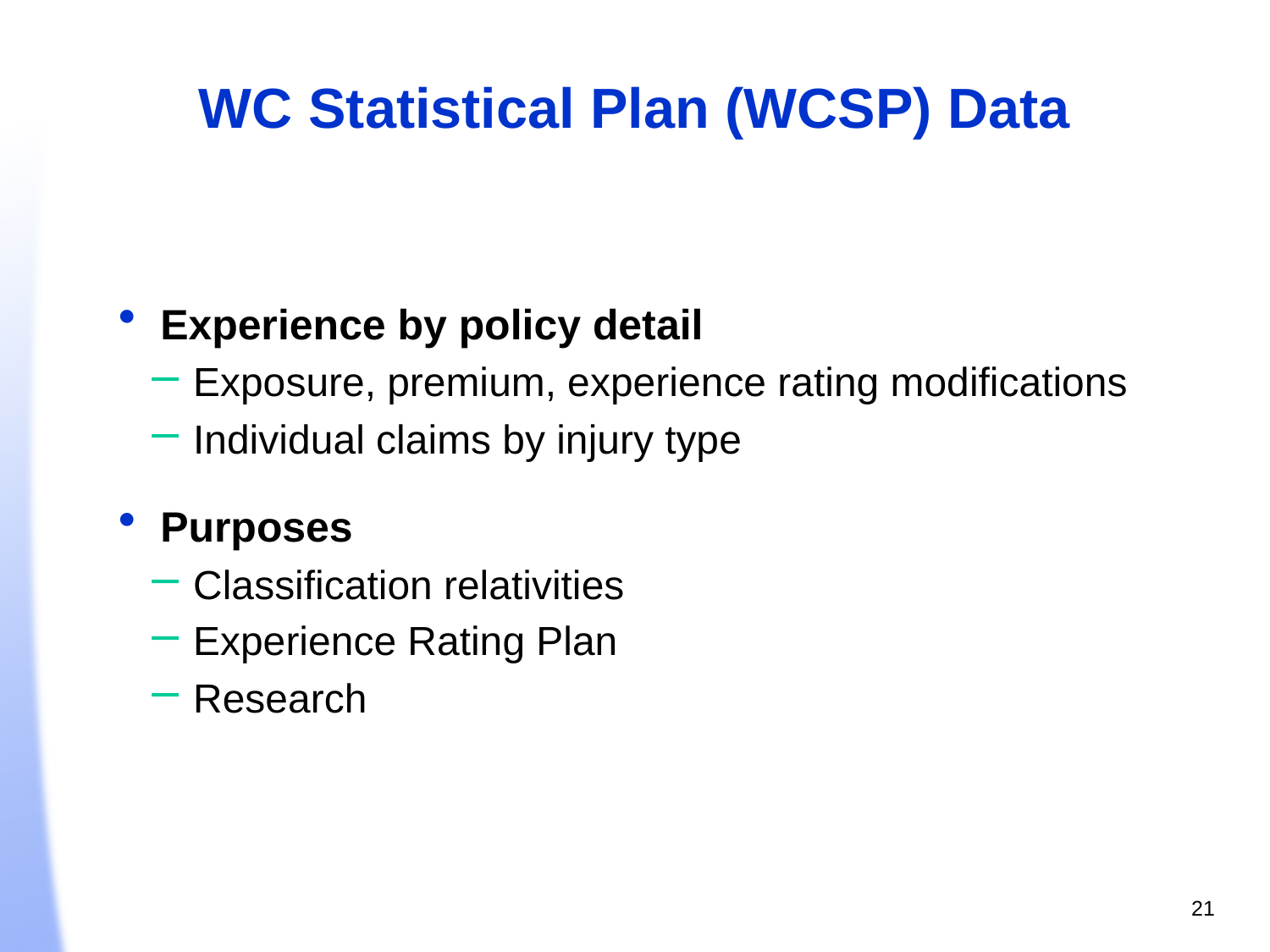

WC Statistical Plan (WCSP) Data
 Experience by policy detail
 Exposure, premium, experience rating modifications
 Individual claims by injury type
 Purposes
 Classification relativities
 Experience Rating Plan
 Research

21